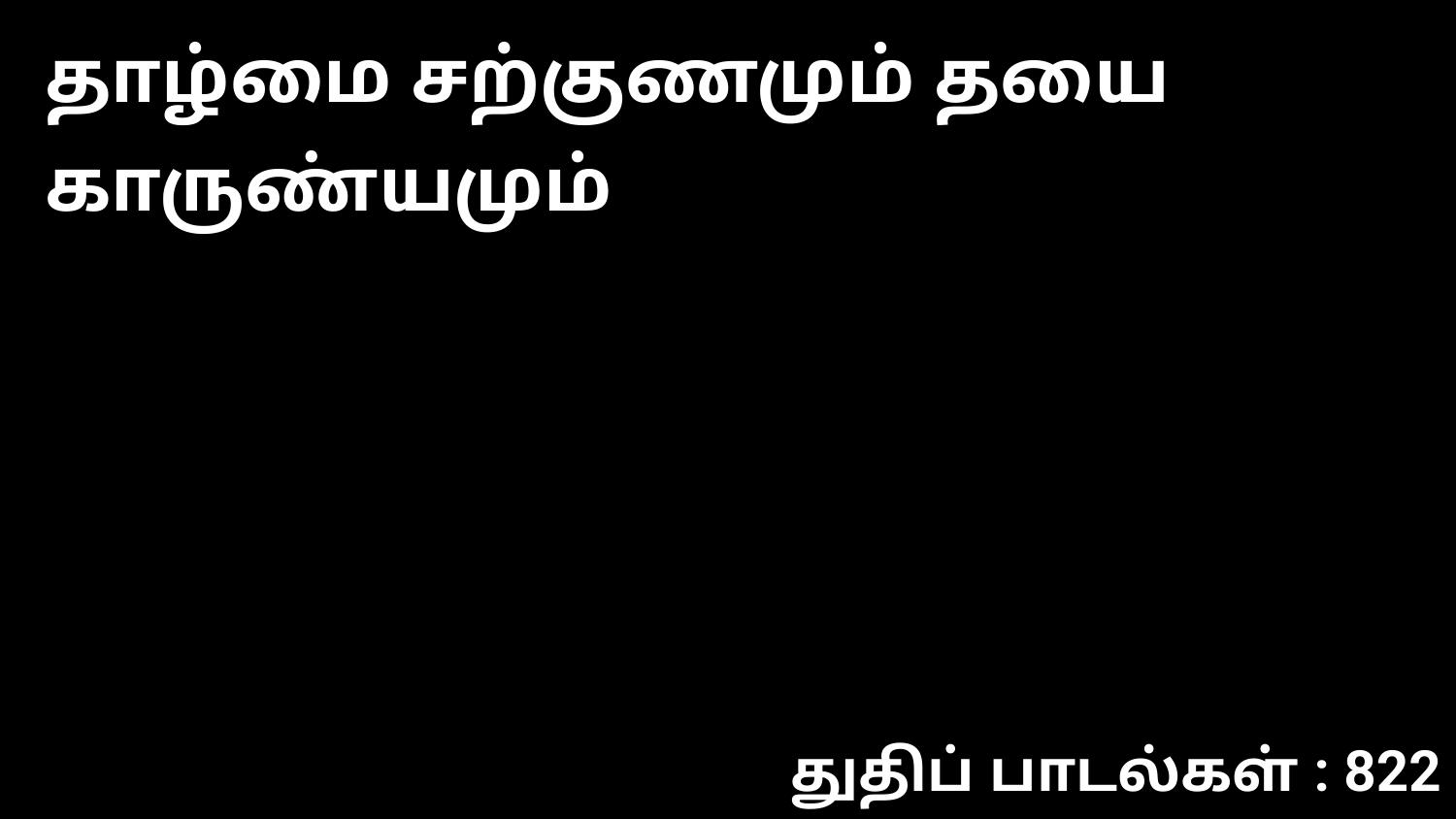

தாழ்மை சற்குணமும் தயை காருண்யமும்
துதிப் பாடல்கள் : 822